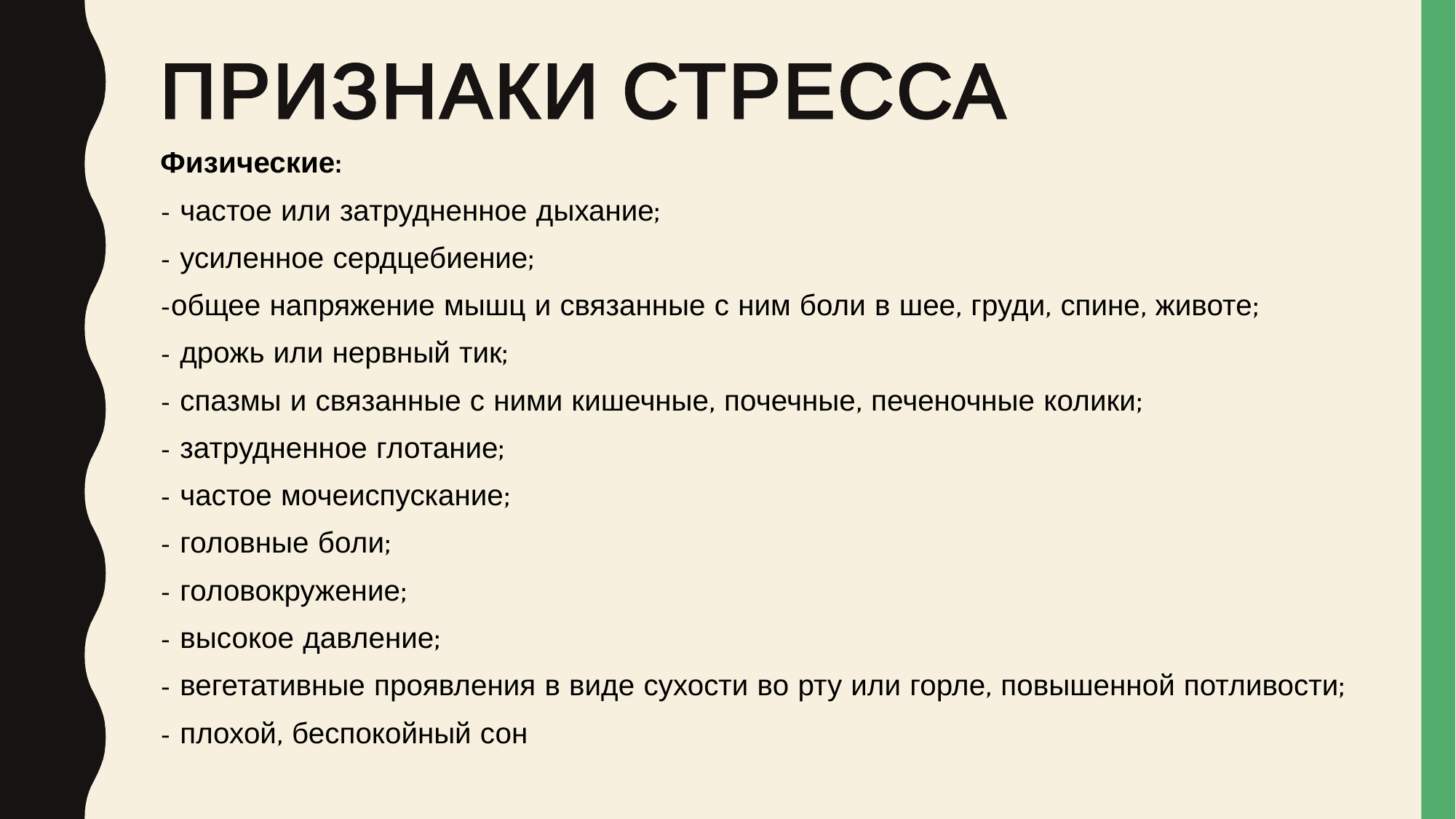

# Признаки стресса
Физические:
- частое или затрудненное дыхание;
- усиленное сердцебиение;
-общее напряжение мышц и связанные с ним боли в шее, груди, спине, животе;
- дрожь или нервный тик;
- спазмы и связанные с ними кишечные, почечные, печеночные колики;
- затрудненное глотание;
- частое мочеиспускание;
- головные боли;
- головокружение;
- высокое давление;
- вегетативные проявления в виде сухости во рту или горле, повышенной потливости;
- плохой, беспокойный сон